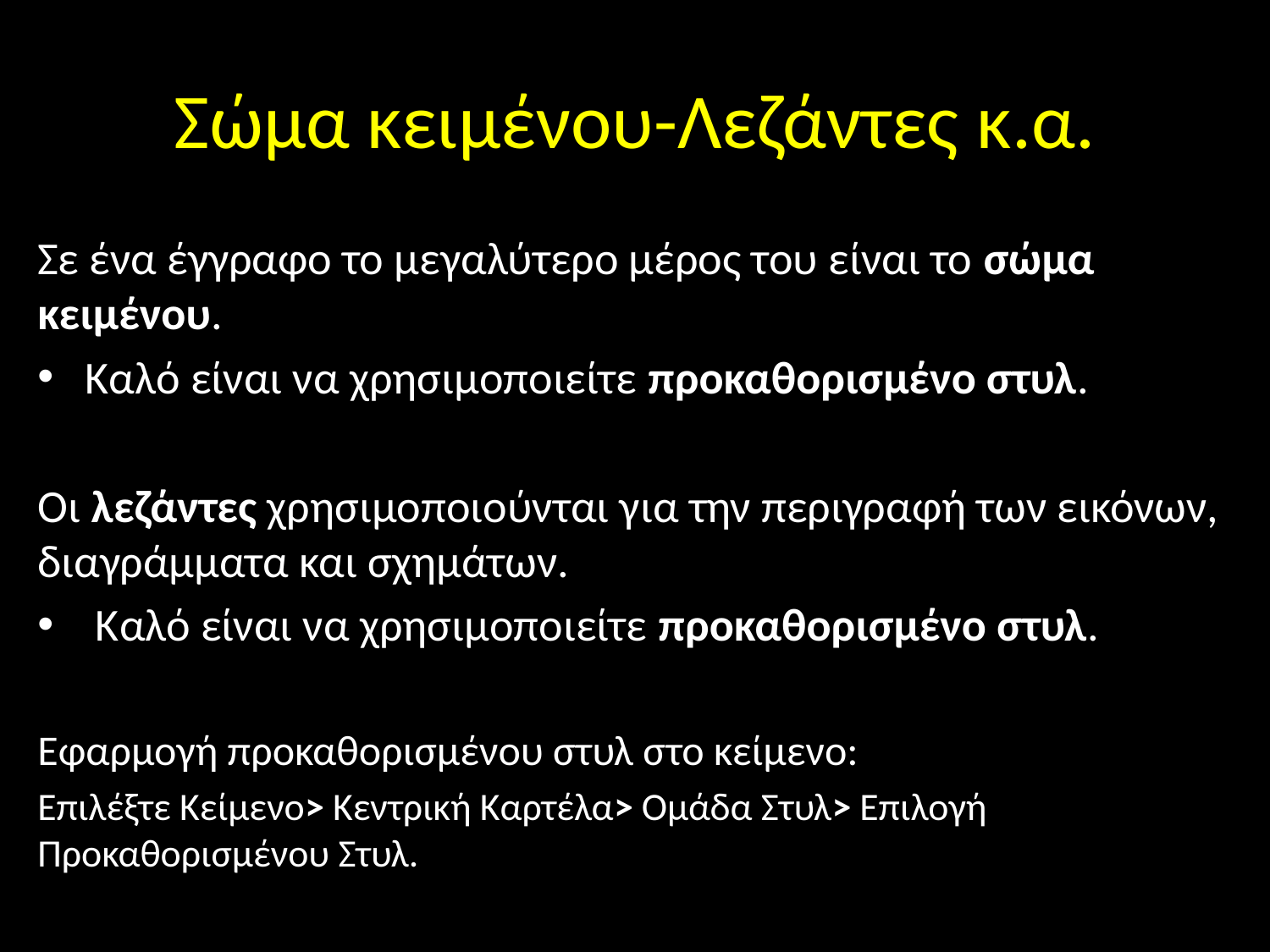

# Σώμα κειμένου-Λεζάντες κ.α.
Σε ένα έγγραφο το μεγαλύτερο μέρος του είναι το σώμα κειμένου.
Καλό είναι να χρησιμοποιείτε προκαθορισμένο στυλ.

Οι λεζάντες χρησιμοποιούνται για την περιγραφή των εικόνων, διαγράμματα και σχημάτων.
 Καλό είναι να χρησιμοποιείτε προκαθορισμένο στυλ.

Εφαρμογή προκαθορισμένου στυλ στο κείμενο:
Επιλέξτε Κείμενο> Κεντρική Καρτέλα> Ομάδα Στυλ> Επιλογή Προκαθορισμένου Στυλ.